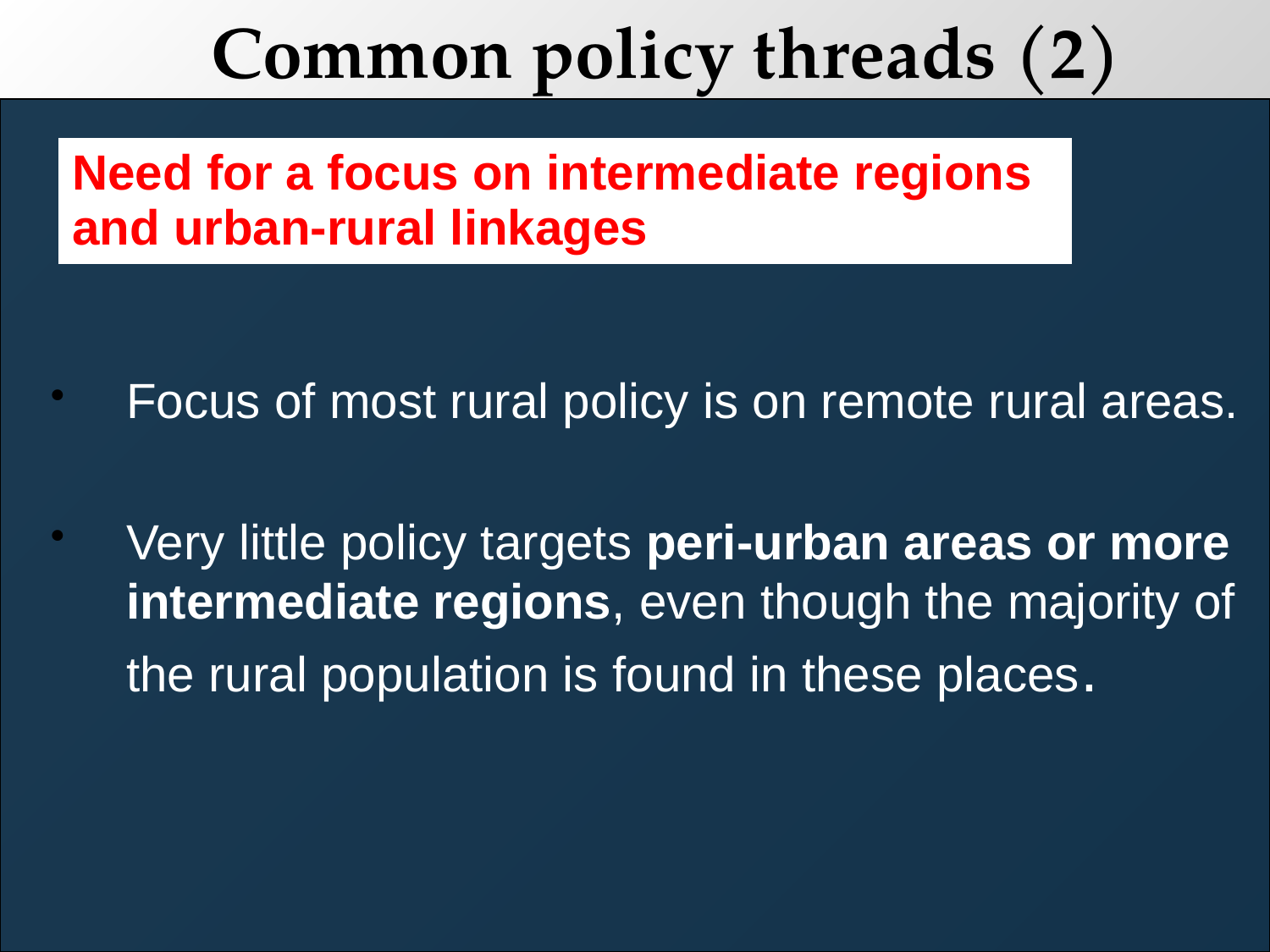

# Common policy threads (2)

Focus of most rural policy is on remote rural areas.

Very little policy targets peri-urban areas or more intermediate regions, even though the majority of the rural population is found in these places.
| Need for a focus on intermediate regions and urban-rural linkages |
| --- |